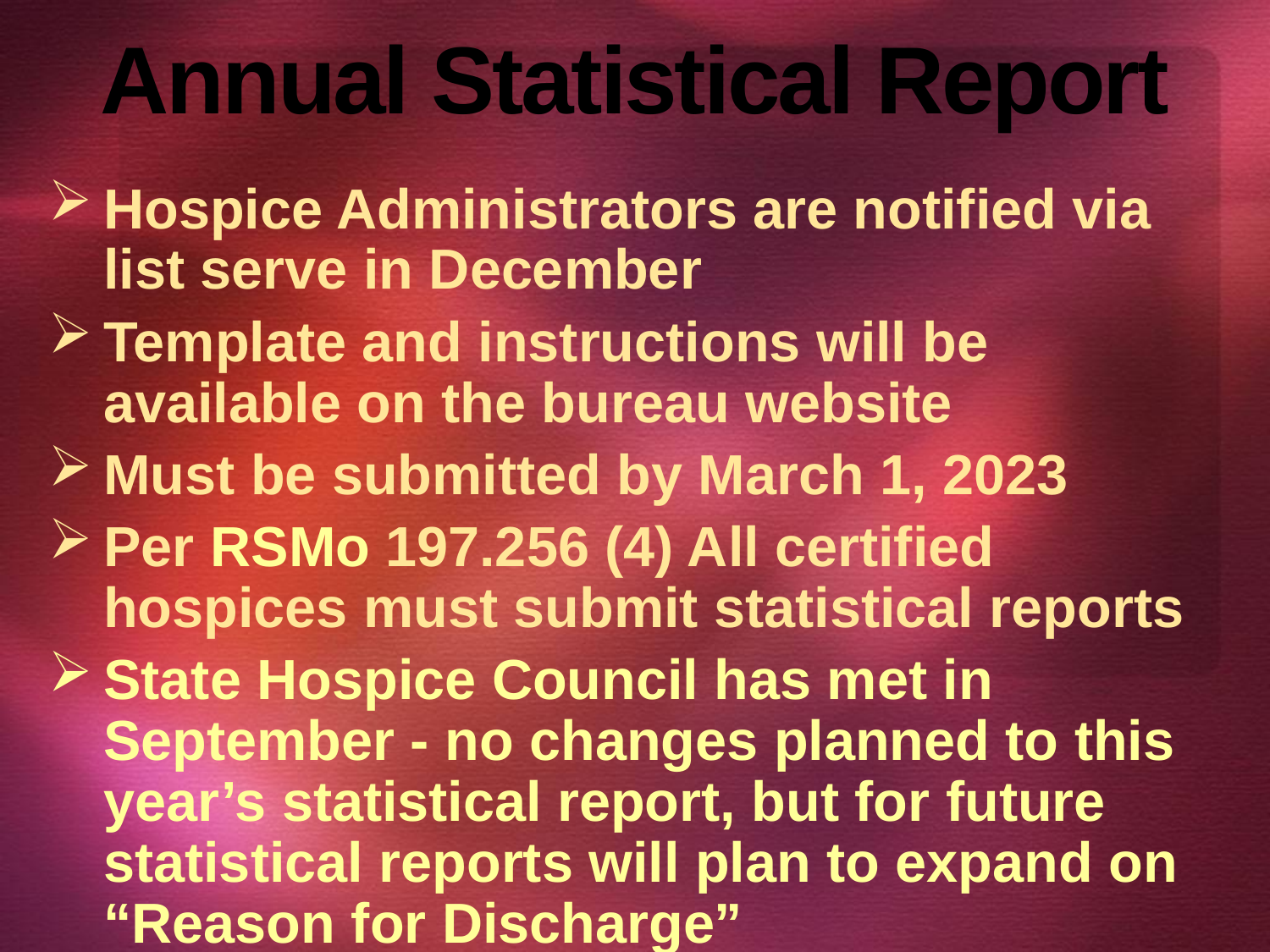

# Annual Statistical Report
Hospice Administrators are notified via list serve in December
Template and instructions will be available on the bureau website
Must be submitted by March 1, 2023
Per RSMo 197.256 (4) All certified hospices must submit statistical reports
State Hospice Council has met in September - no changes planned to this year’s statistical report, but for future statistical reports will plan to expand on “Reason for Discharge”